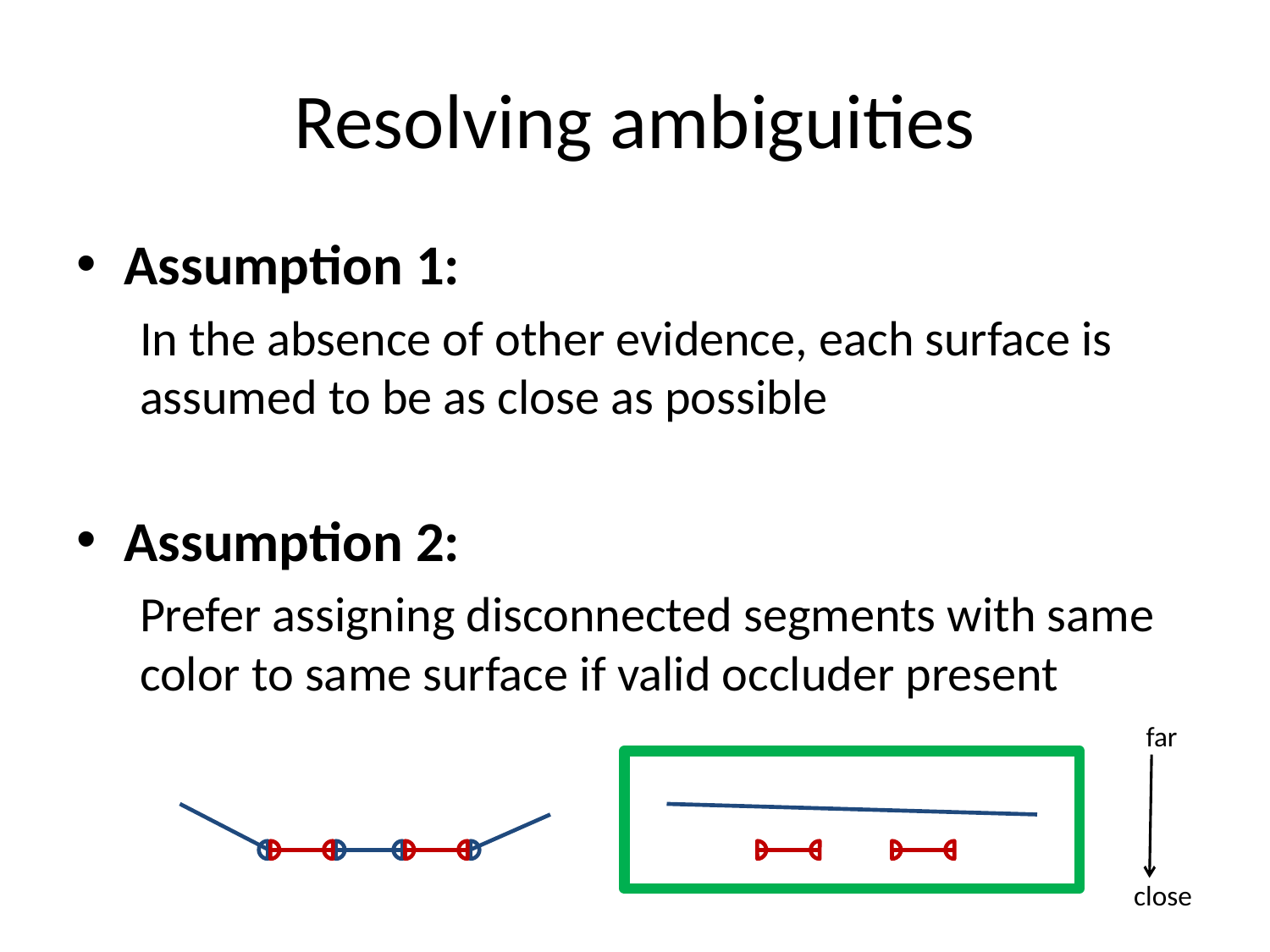

# Resolving ambiguities
Assumption 1:
In the absence of other evidence, each surface is assumed to be as close as possible

Assumption 2:
Prefer assigning disconnected segments with same color to same surface if valid occluder present

far

close